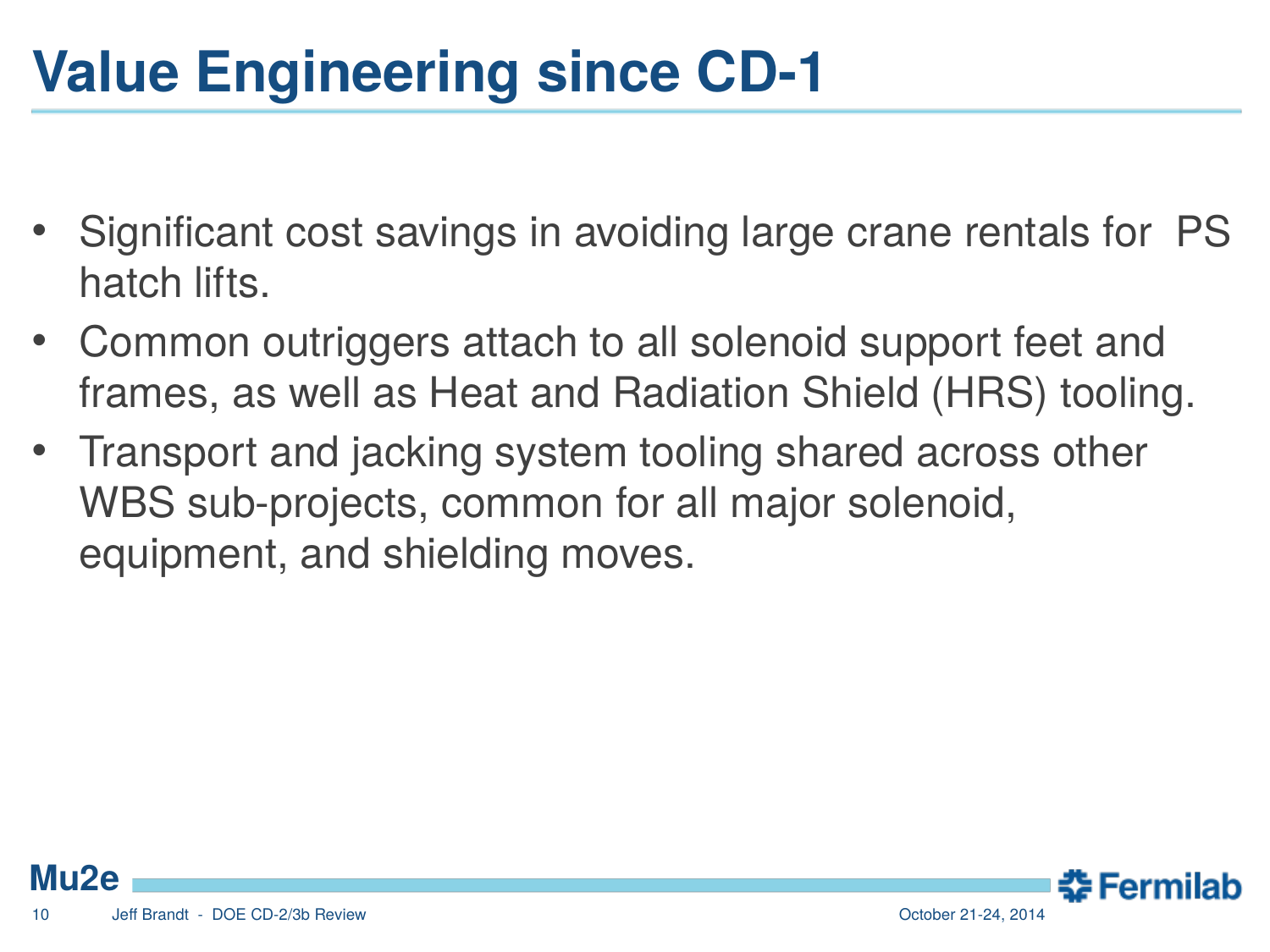

# Value Engineering since CD-1

Significant cost savings in avoiding large crane rentals for  PS hatch lifts.
Common outriggers attach to all solenoid support feet and frames, as well as Heat and Radiation Shield (HRS) tooling.
Transport and jacking system tooling shared across other WBS sub-projects, common for all major solenoid, equipment, and shielding moves.
10
Jeff Brandt  -  DOE CD-2/3b Review
October 21-24, 2014